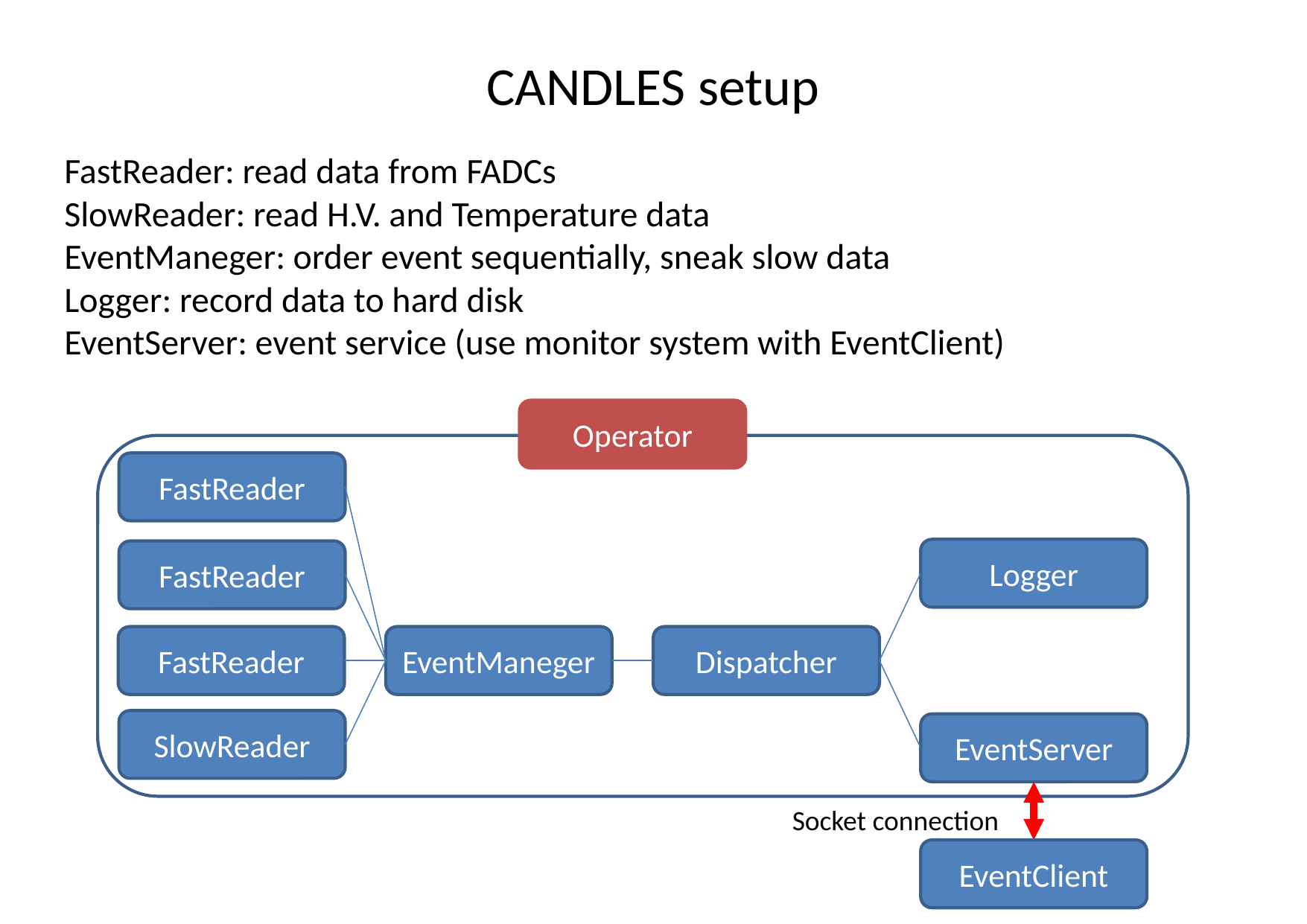

# CANDLES setup
FastReader: read data from FADCs
SlowReader: read H.V. and Temperature data
EventManeger: order event sequentially, sneak slow data
Logger: record data to hard disk
EventServer: event service (use monitor system with EventClient)
Operator

FastReader
Logger
FastReader
FastReader
EventManeger
Dispatcher
SlowReader
EventServer
Socket connection
EventClient